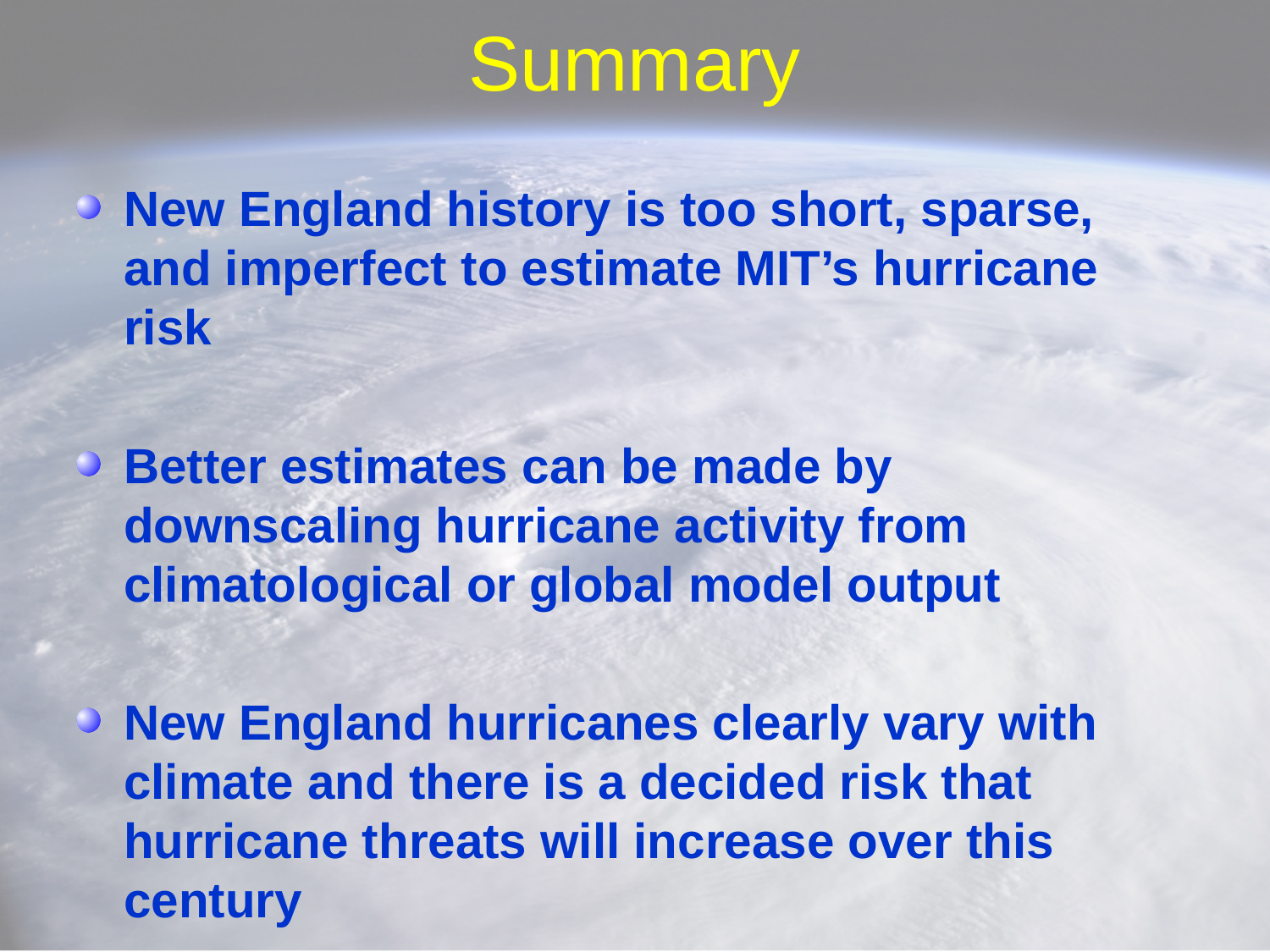

# Summary
New England history is too short, sparse, and imperfect to estimate MIT’s hurricane risk

Better estimates can be made by downscaling hurricane activity from climatological or global model output

New England hurricanes clearly vary with climate and there is a decided risk that hurricane threats will increase over this century